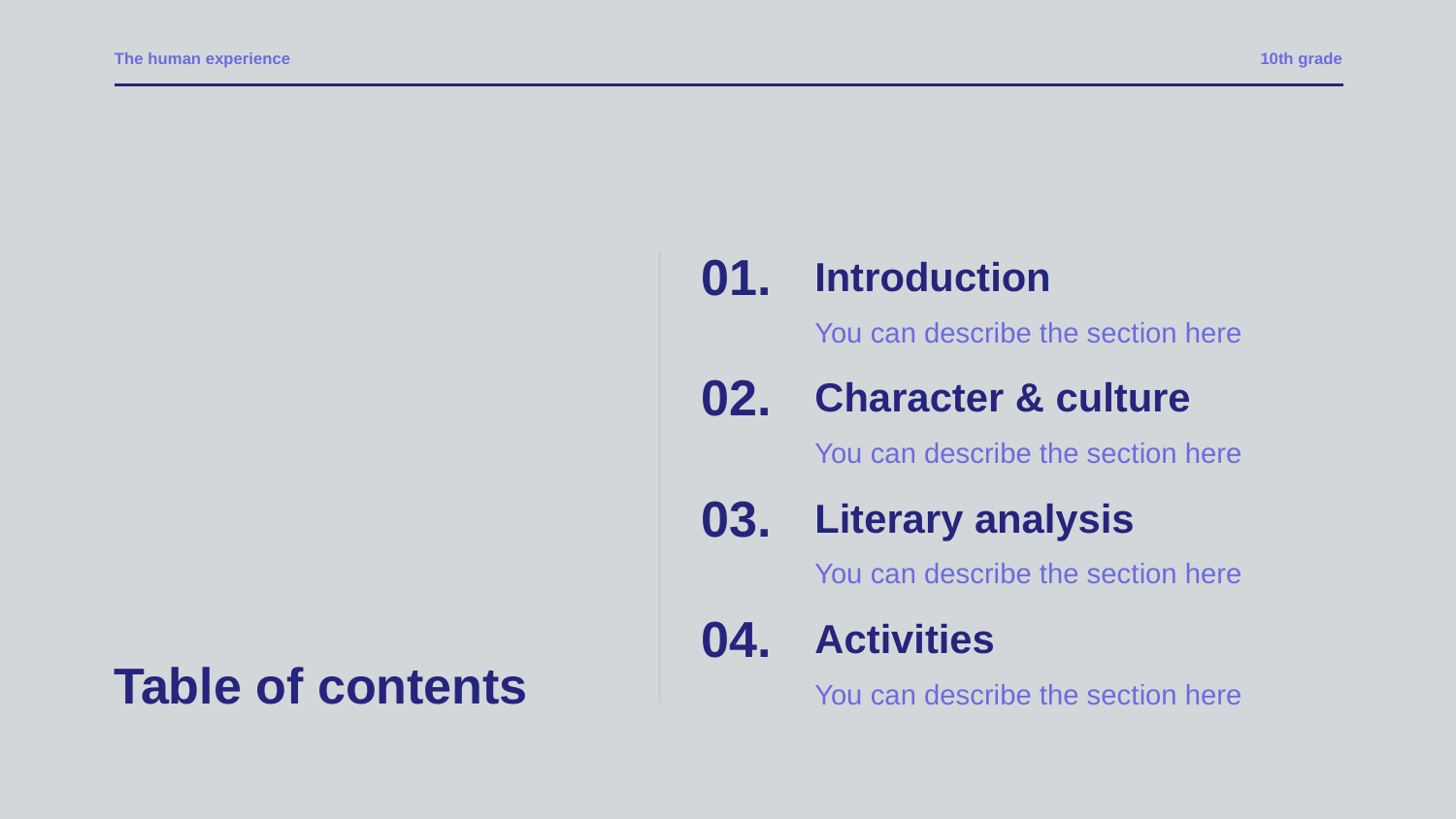

The human experience
10th grade
01.
Introduction
You can describe the section here
02.
Character & culture
You can describe the section here
Literary analysis
03.
You can describe the section here
Activities
04.
# Table of contents
You can describe the section here